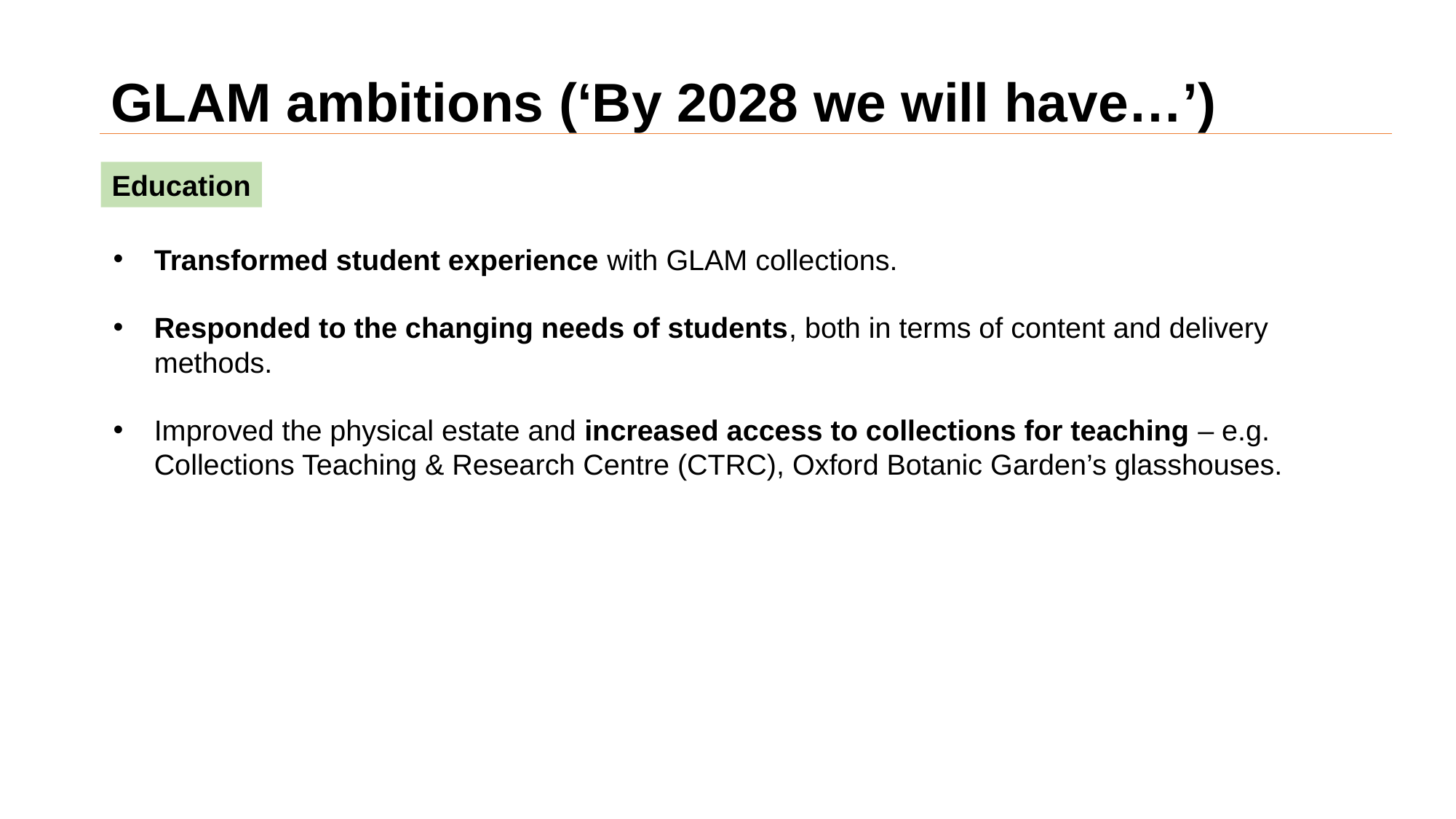

# GLAM ambitions (‘By 2028 we will have…’)
Education
Transformed student experience with GLAM collections.
Responded to the changing needs of students, both in terms of content and delivery methods.
Improved the physical estate and increased access to collections for teaching – e.g. Collections Teaching & Research Centre (CTRC), Oxford Botanic Garden’s glasshouses.